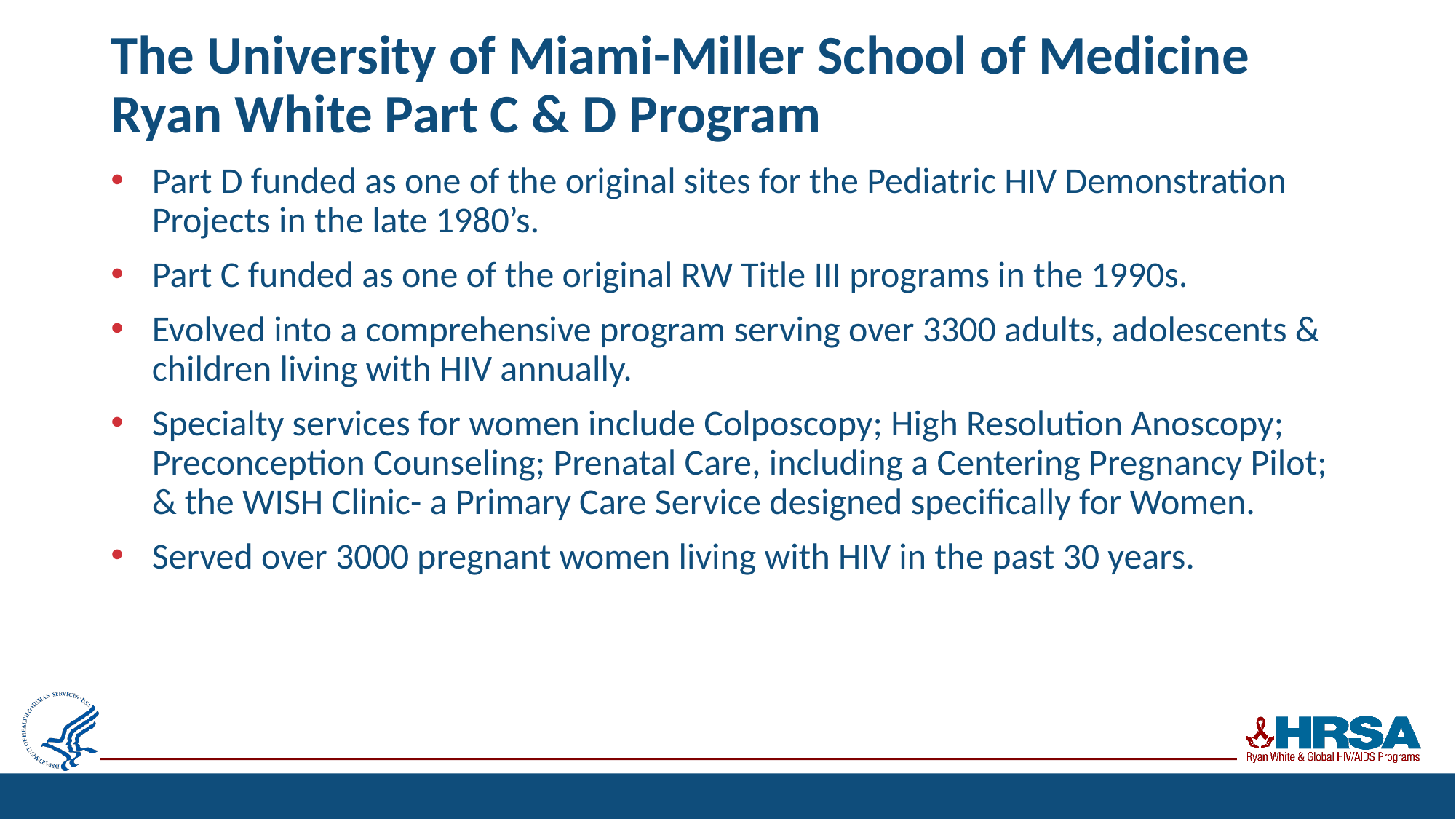

# The University of Miami-Miller School of Medicine Ryan White Part C & D Program
Part D funded as one of the original sites for the Pediatric HIV Demonstration Projects in the late 1980’s.
Part C funded as one of the original RW Title III programs in the 1990s.
Evolved into a comprehensive program serving over 3300 adults, adolescents & children living with HIV annually.
Specialty services for women include Colposcopy; High Resolution Anoscopy; Preconception Counseling; Prenatal Care, including a Centering Pregnancy Pilot; & the WISH Clinic- a Primary Care Service designed specifically for Women.
Served over 3000 pregnant women living with HIV in the past 30 years.